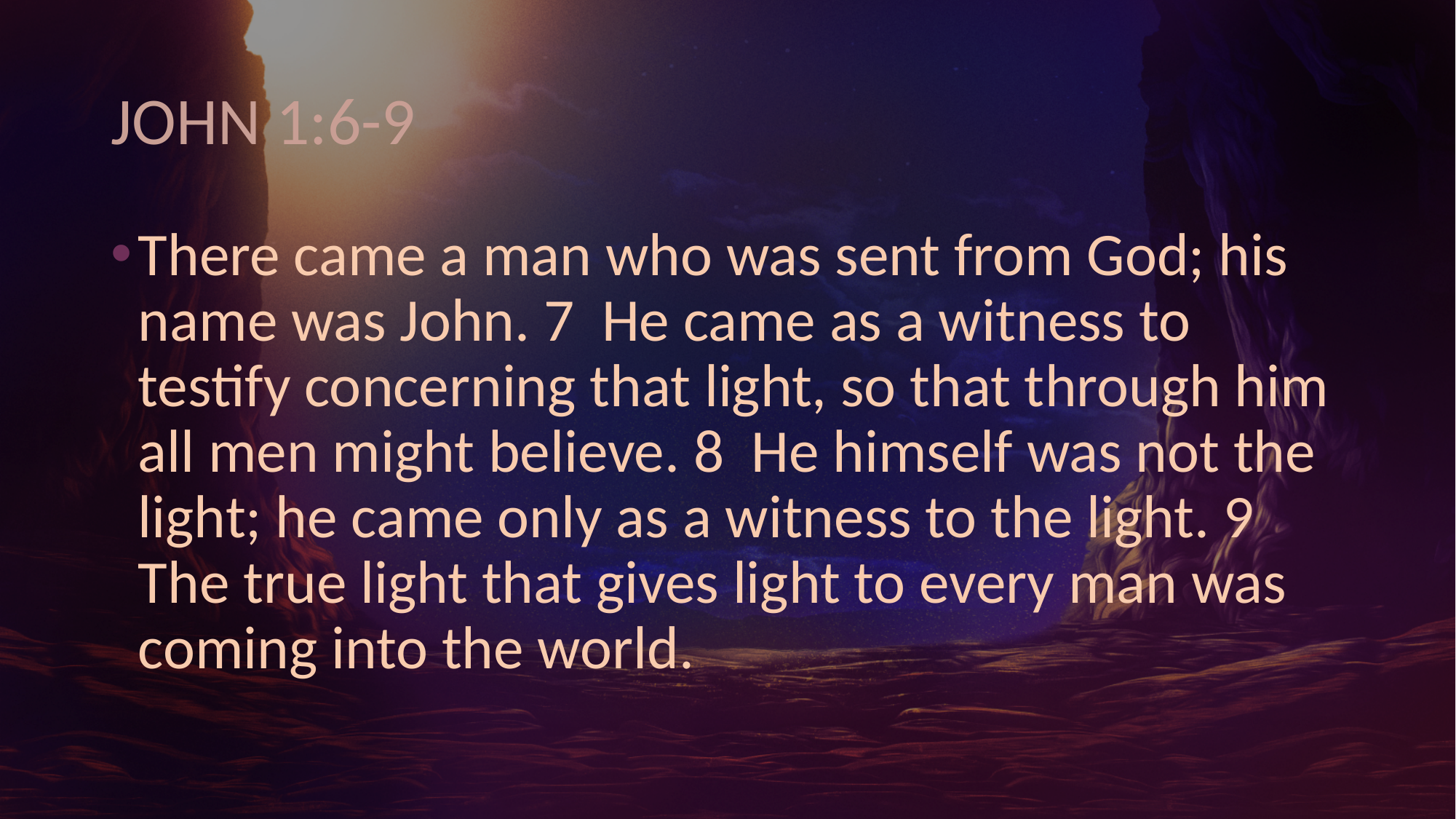

# JOHN 1:6-9
There came a man who was sent from God; his name was John. 7  He came as a witness to testify concerning that light, so that through him all men might believe. 8  He himself was not the light; he came only as a witness to the light. 9  The true light that gives light to every man was coming into the world.